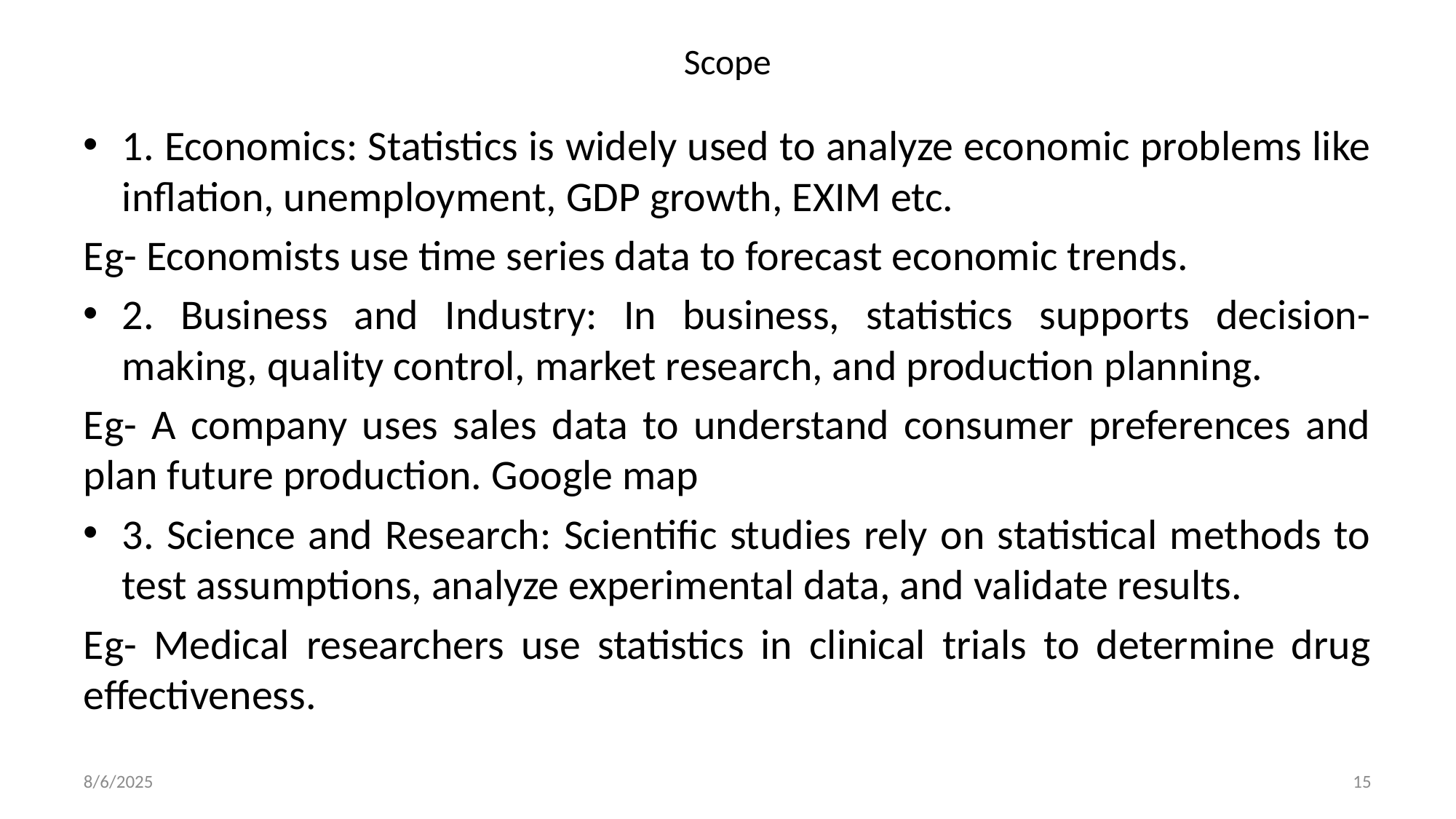

# Scope
1. Economics: Statistics is widely used to analyze economic problems like inflation, unemployment, GDP growth, EXIM etc.
Eg- Economists use time series data to forecast economic trends.
2. Business and Industry: In business, statistics supports decision-making, quality control, market research, and production planning.
Eg- A company uses sales data to understand consumer preferences and plan future production. Google map
3. Science and Research: Scientific studies rely on statistical methods to test assumptions, analyze experimental data, and validate results.
Eg- Medical researchers use statistics in clinical trials to determine drug effectiveness.
8/6/2025
15